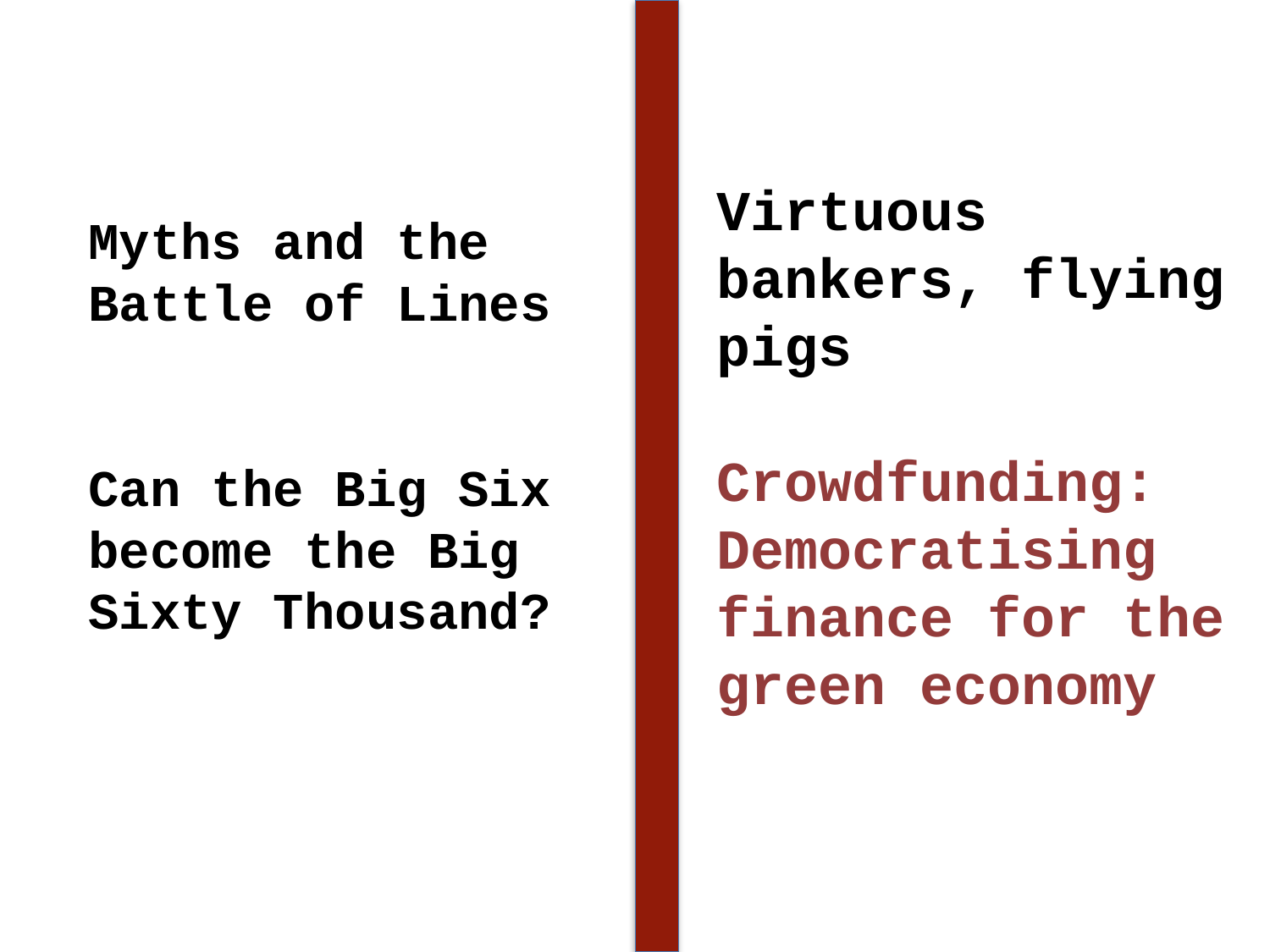

Virtuous bankers, flying pigs

Crowdfunding: Democratising finance for the green economy
# Myths and the Battle of Lines Can the Big Six become the Big Sixty Thousand?